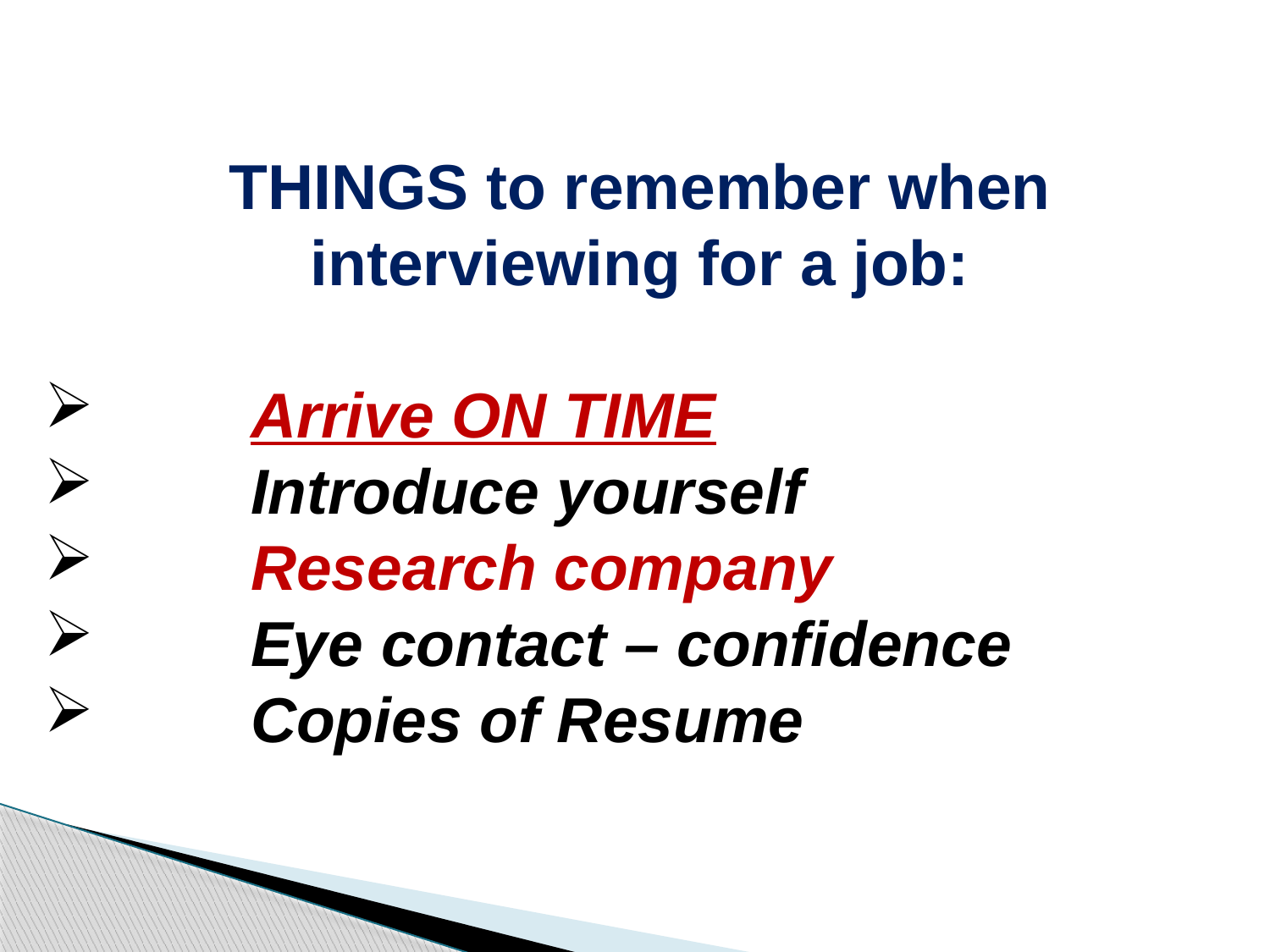

THINGS to remember when
interviewing for a job:

	Arrive ON TIME
	Introduce yourself
	Research company
	Eye contact – confidence
	Copies of Resume